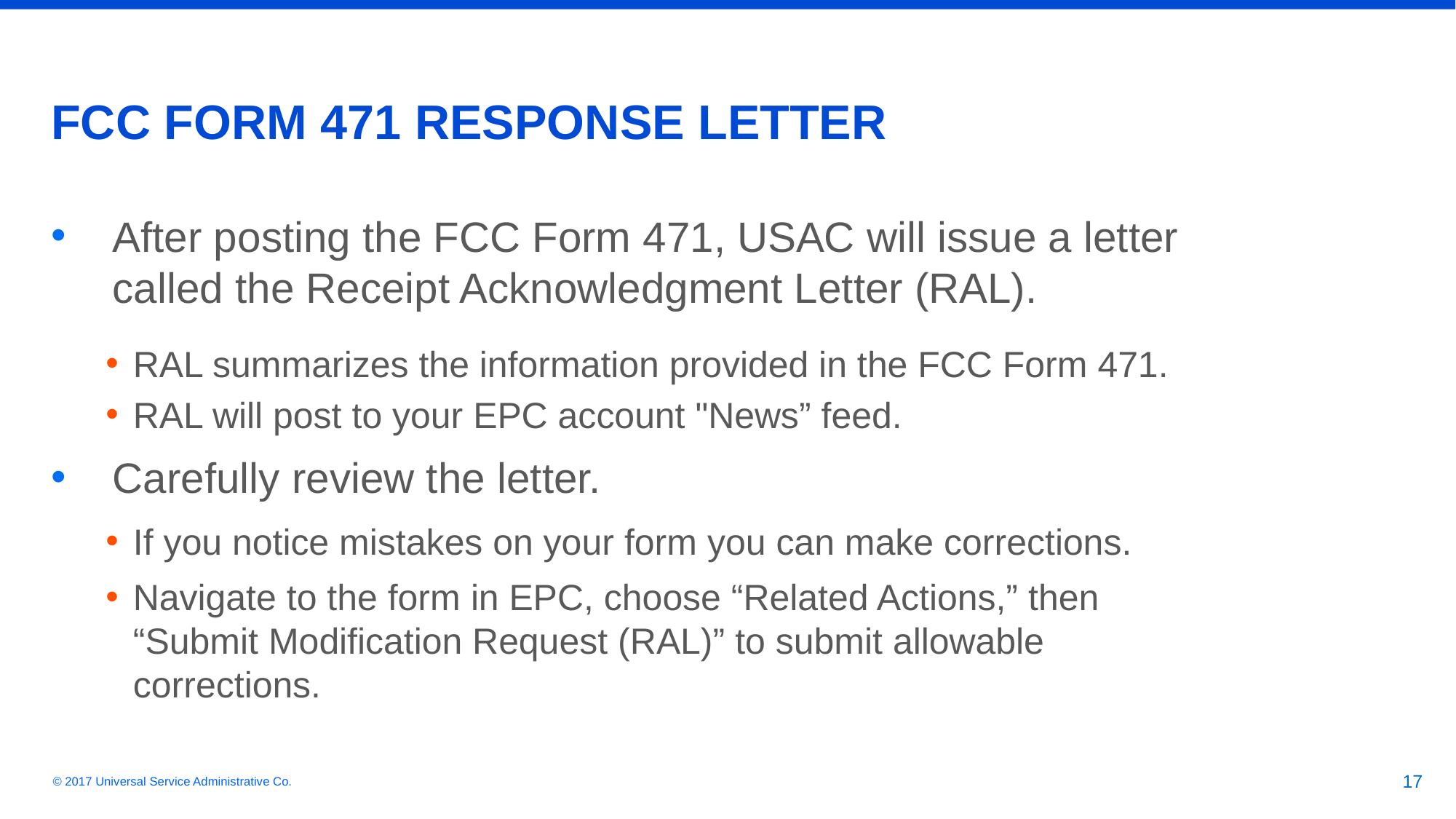

# FCC FORM 471 RESPONSE LETTER
After posting the FCC Form 471, USAC will issue a letter called the Receipt Acknowledgment Letter (RAL).
RAL summarizes the information provided in the FCC Form 471.
RAL will post to your EPC account "News” feed.
Carefully review the letter.
If you notice mistakes on your form you can make corrections.
Navigate to the form in EPC, choose “Related Actions,” then “Submit Modification Request (RAL)” to submit allowable corrections.

© 2017 Universal Service Administrative Co.
17